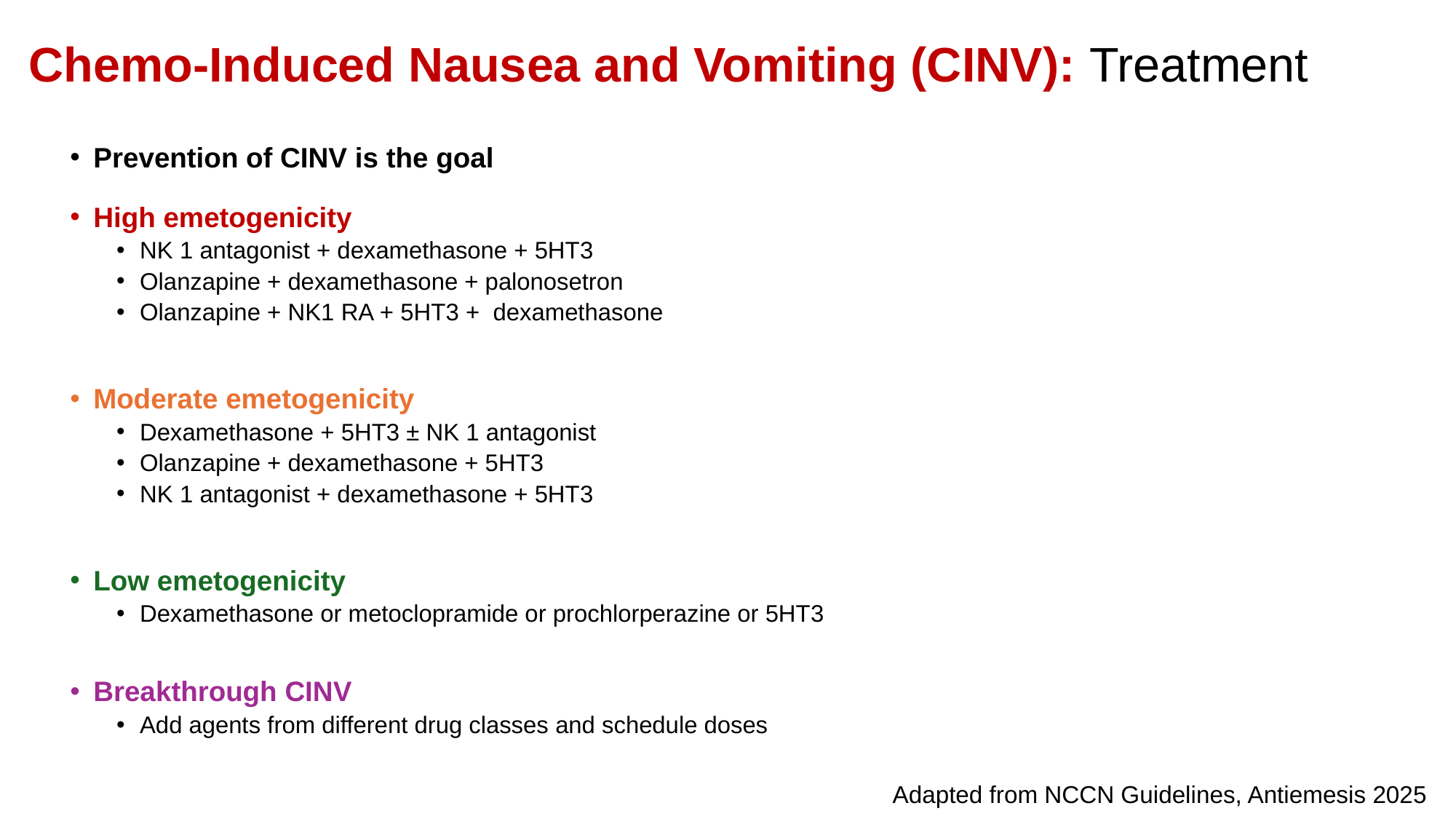

Chemo-Induced Nausea and Vomiting (CINV): Treatment
Prevention of CINV is the goal

High emetogenicity
NK 1 antagonist + dexamethasone + 5HT3
Olanzapine + dexamethasone + palonosetron
Olanzapine + NK1 RA + 5HT3 +  dexamethasone

Moderate emetogenicity
Dexamethasone + 5HT3 ± NK 1 antagonist
Olanzapine + dexamethasone + 5HT3
NK 1 antagonist + dexamethasone + 5HT3

Low emetogenicity
Dexamethasone or metoclopramide or prochlorperazine or 5HT3

Breakthrough CINV
Add agents from different drug classes and schedule doses
Adapted from NCCN Guidelines, Antiemesis 2025